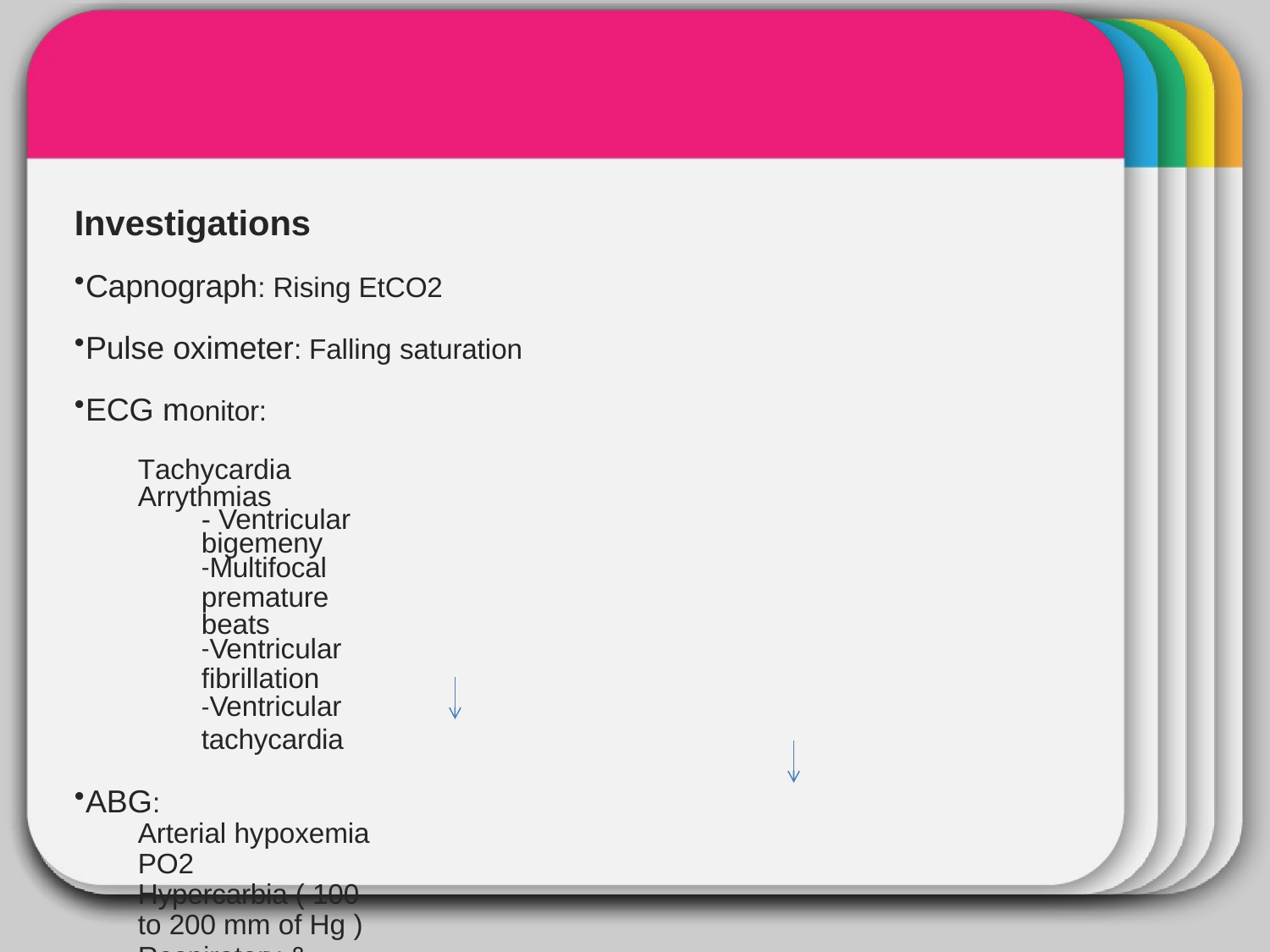

# WINTER
Investigations
Template
Capnograph: Rising EtCO2
Pulse oximeter: Falling saturation
ECG monitor:
Tachycardia  Arrythmias
- Ventricular bigemeny
-Multifocal premature beats
-Ventricular fibrillation
-Ventricular tachycardia
ABG:
Arterial hypoxemia PO2
Hypercarbia ( 100 to 200 mm of Hg )
Respiratory & metabolic acidosis( Ph 7.15 to 6.8) pH